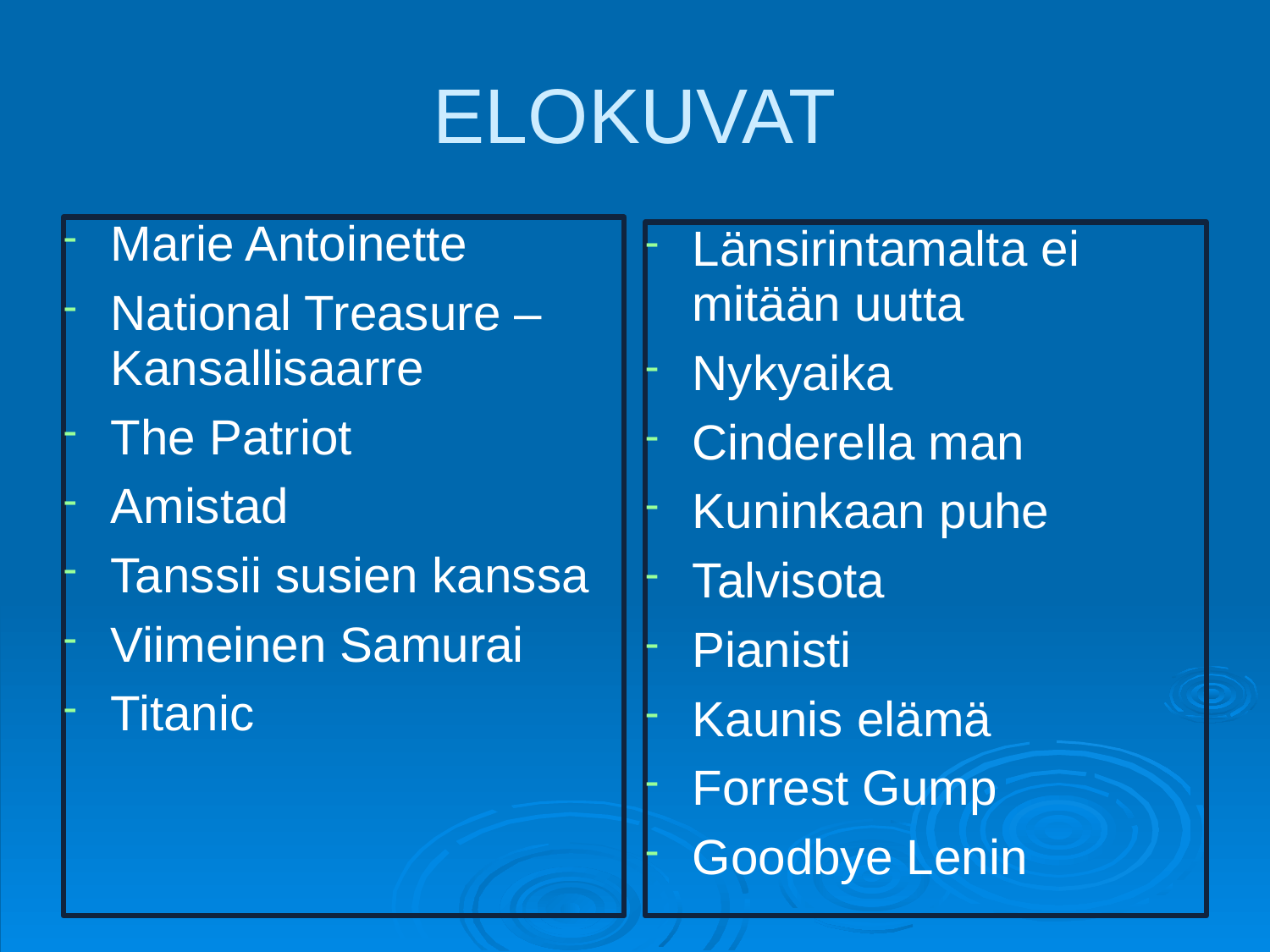

# ELOKUVAT
Marie Antoinette
National Treasure – Kansallisaarre
The Patriot
Amistad
Tanssii susien kanssa
Viimeinen Samurai
Titanic
Länsirintamalta ei mitään uutta
Nykyaika
Cinderella man
Kuninkaan puhe
Talvisota
Pianisti
Kaunis elämä
Forrest Gump
Goodbye Lenin